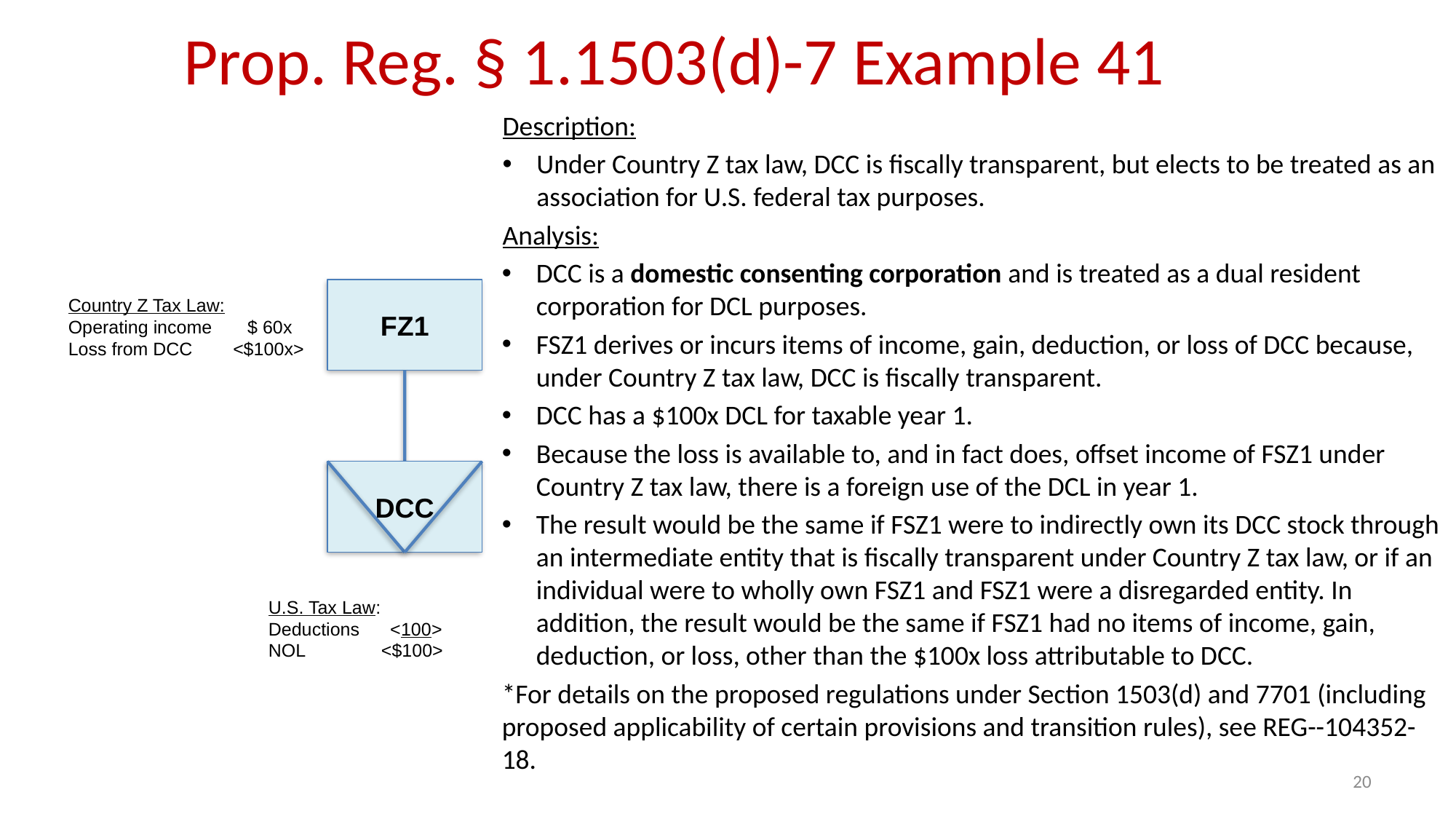

Prop. Reg. § 1.1503(d)-7 Example 41
Description:
Under Country Z tax law, DCC is fiscally transparent, but elects to be treated as an association for U.S. federal tax purposes.
Analysis:
DCC is a domestic consenting corporation and is treated as a dual resident corporation for DCL purposes.
FSZ1 derives or incurs items of income, gain, deduction, or loss of DCC because, under Country Z tax law, DCC is fiscally transparent.
DCC has a $100x DCL for taxable year 1.
Because the loss is available to, and in fact does, offset income of FSZ1 under Country Z tax law, there is a foreign use of the DCL in year 1.
The result would be the same if FSZ1 were to indirectly own its DCC stock through an intermediate entity that is fiscally transparent under Country Z tax law, or if an individual were to wholly own FSZ1 and FSZ1 were a disregarded entity. In addition, the result would be the same if FSZ1 had no items of income, gain, deduction, or loss, other than the $100x loss attributable to DCC.
*For details on the proposed regulations under Section 1503(d) and 7701 (including proposed applicability of certain provisions and transition rules), see REG--104352-18.

FZ1
Country Z Tax Law:
Operating income       $ 60x
Loss from DCC        <$100x>
DCC
U.S. Tax Law:
Deductions      <100>
NOL               <$100>
20